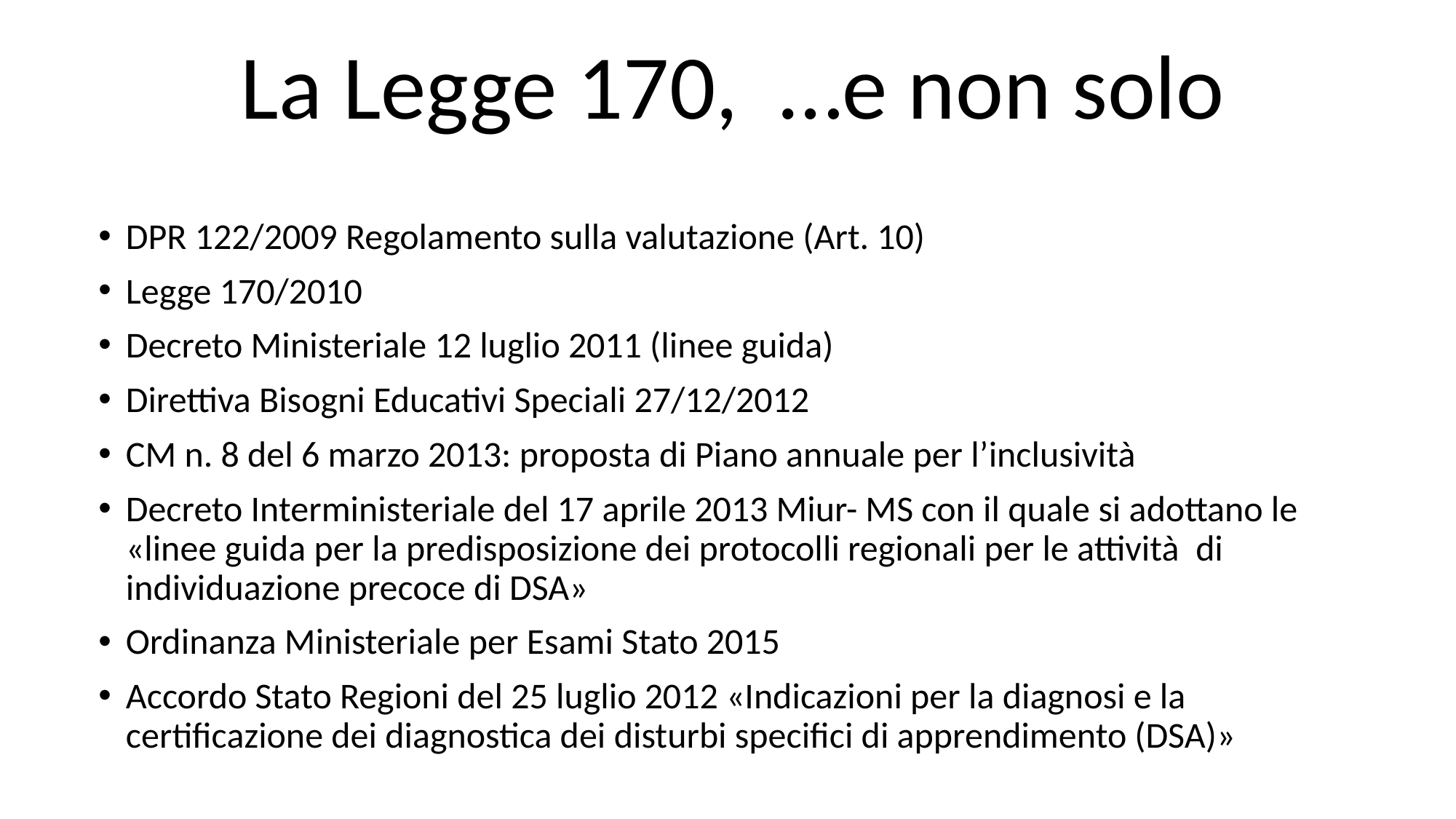

# La Legge 170,  …e non solo

DPR 122/2009 Regolamento sulla valutazione (Art. 10)
Legge 170/2010
Decreto Ministeriale 12 luglio 2011 (linee guida)
Direttiva Bisogni Educativi Speciali 27/12/2012
CM n. 8 del 6 marzo 2013: proposta di Piano annuale per l’inclusività
Decreto Interministeriale del 17 aprile 2013 Miur- MS con il quale si adottano le «linee guida per la predisposizione dei protocolli regionali per le attività  di individuazione precoce di DSA»
Ordinanza Ministeriale per Esami Stato 2015
Accordo Stato Regioni del 25 luglio 2012 «Indicazioni per la diagnosi e la certificazione dei diagnostica dei disturbi specifici di apprendimento (DSA)»